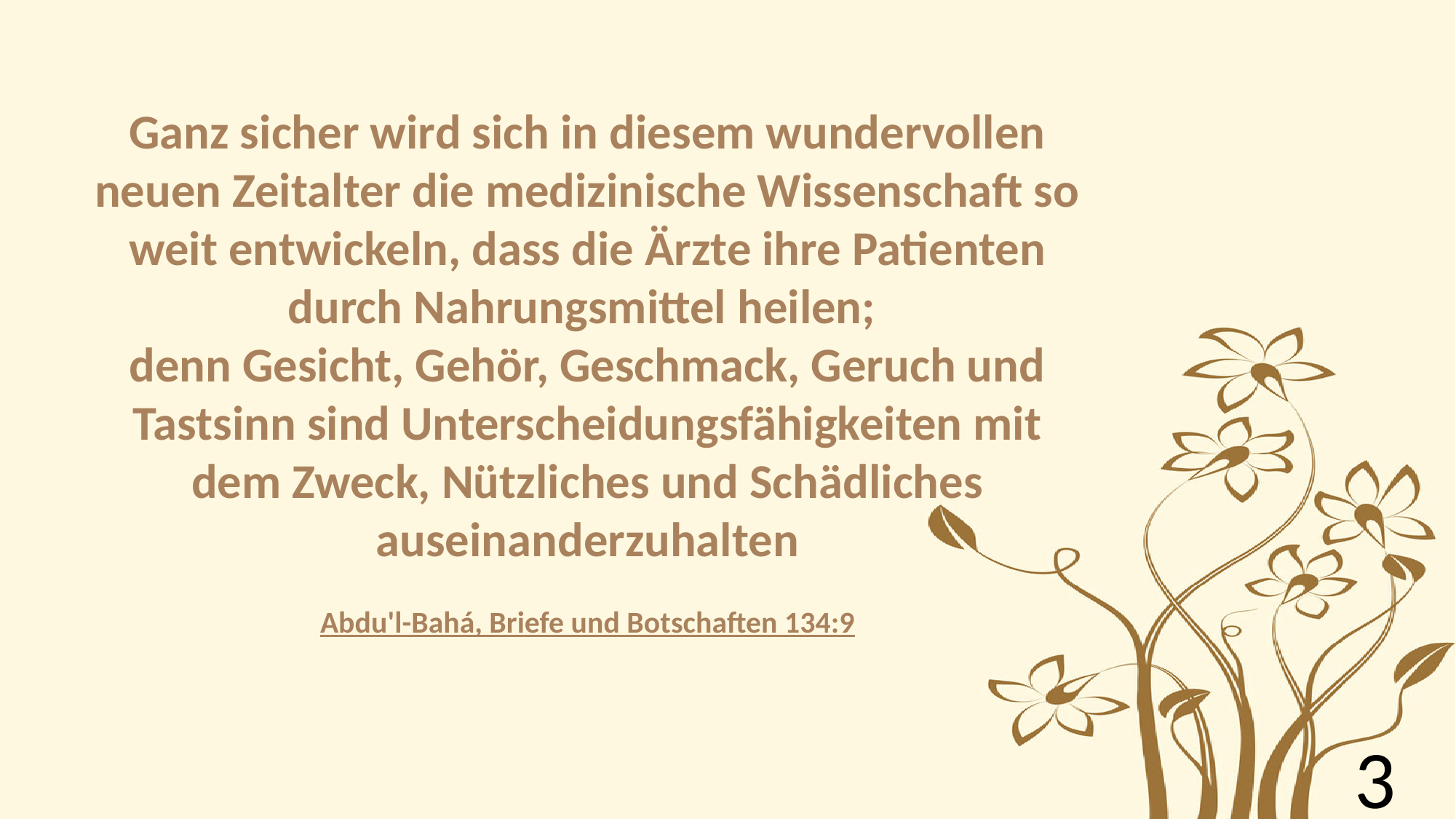

Ganz sicher wird sich in diesem wundervollen neuen Zeitalter die medizinische Wissenschaft so weit entwickeln, dass die Ärzte ihre Patienten durch Nahrungsmittel heilen;
denn Gesicht, Gehör, Geschmack, Geruch und Tastsinn sind Unterscheidungsfähigkeiten mit dem Zweck, Nützliches und Schädliches auseinanderzuhalten

Abdu'l-Bahá, Briefe und Botschaften 134:9
3